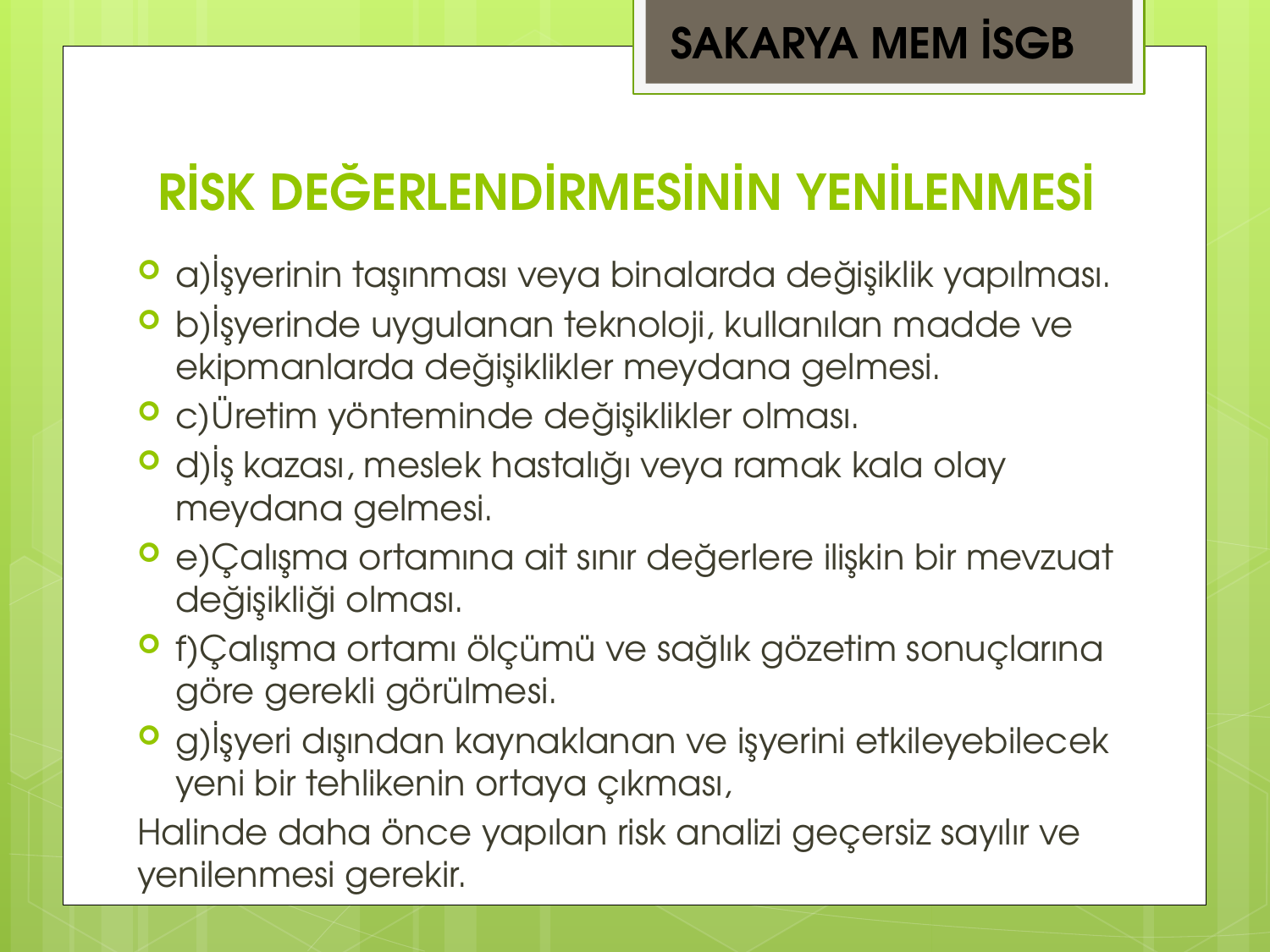

SAKARYA MEM İSGB
# RİSK DEĞERLENDİRMESİNİN YENİLENMESİ
a)İşyerinin taşınması veya binalarda değişiklik yapılması.
b)İşyerinde uygulanan teknoloji, kullanılan madde ve ekipmanlarda değişiklikler meydana gelmesi.
c)Üretim yönteminde değişiklikler olması.
d)İş kazası, meslek hastalığı veya ramak kala olay meydana gelmesi.
e)Çalışma ortamına ait sınır değerlere ilişkin bir mevzuat değişikliği olması.
f)Çalışma ortamı ölçümü ve sağlık gözetim sonuçlarına göre gerekli görülmesi.
g)İşyeri dışından kaynaklanan ve işyerini etkileyebilecek yeni bir tehlikenin ortaya çıkması,
Halinde daha önce yapılan risk analizi geçersiz sayılır ve yenilenmesi gerekir.